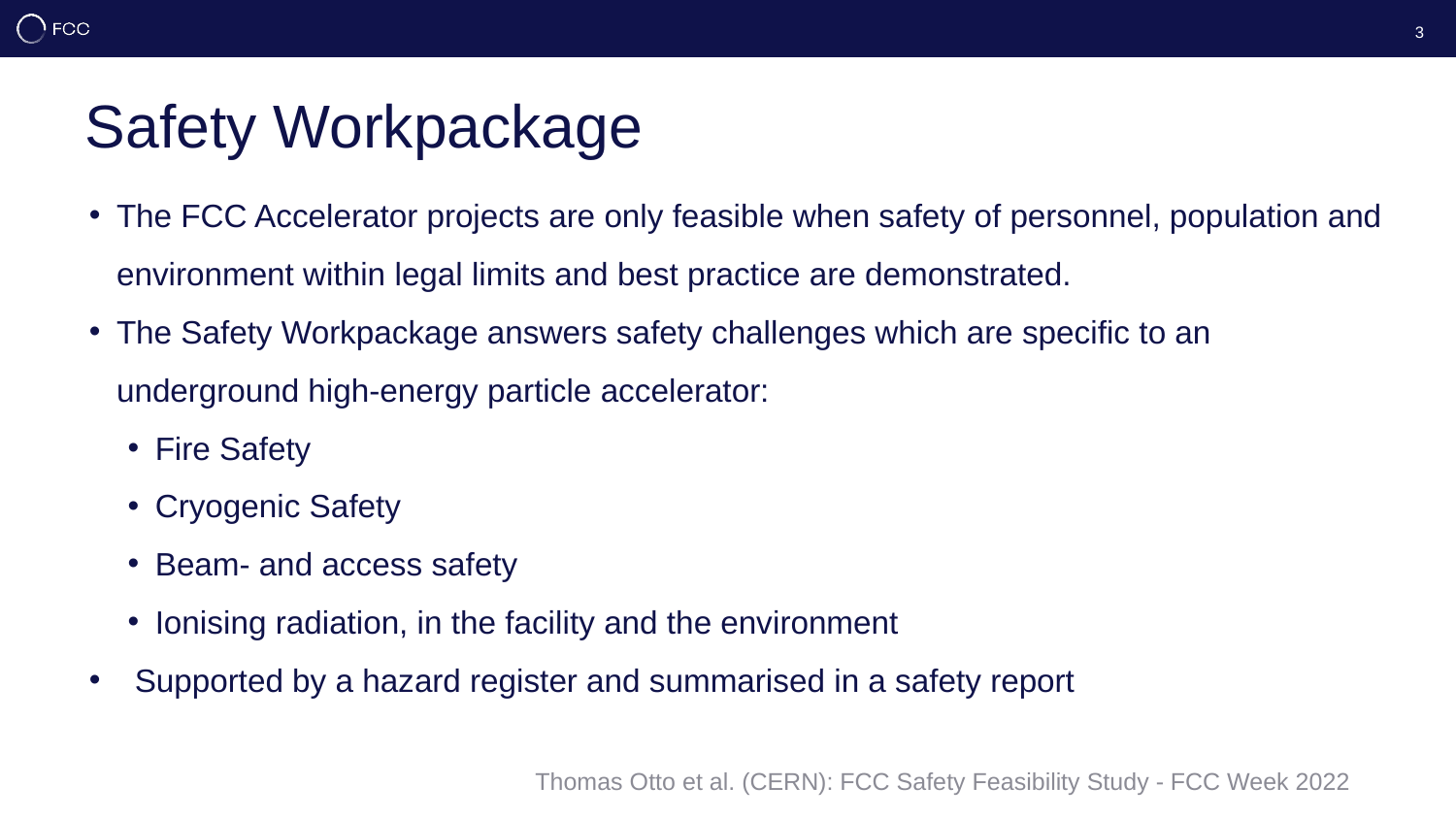

3
# Safety Workpackage
The FCC Accelerator projects are only feasible when safety of personnel, population and environment within legal limits and best practice are demonstrated.
The Safety Workpackage answers safety challenges which are specific to an underground high-energy particle accelerator:
Fire Safety
Cryogenic Safety
Beam- and access safety
Ionising radiation, in the facility and the environment
Supported by a hazard register and summarised in a safety report
Thomas Otto et al. (CERN): FCC Safety Feasibility Study - FCC Week 2022